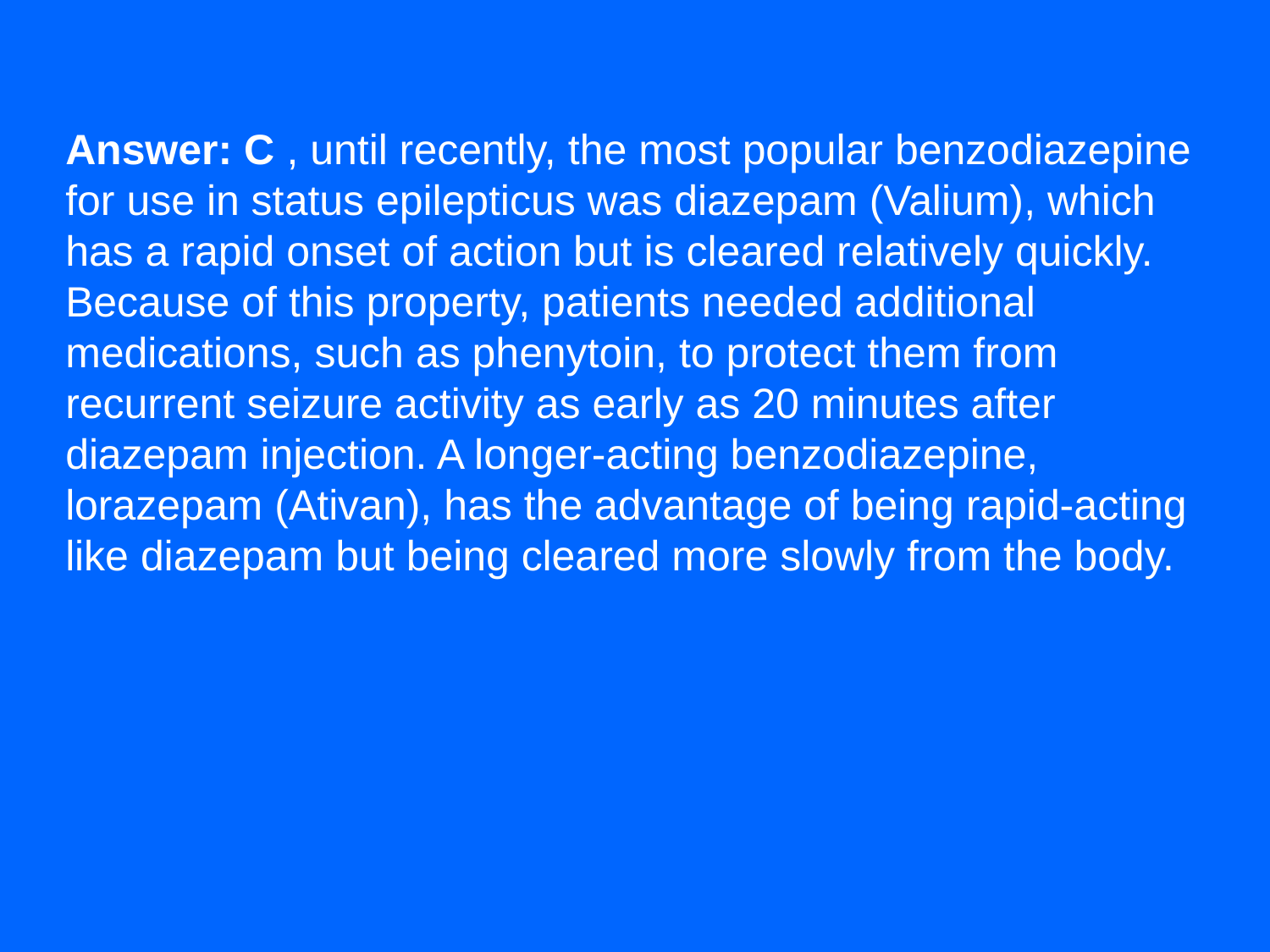

Answer: C , until recently, the most popular benzodiazepine for use in status epilepticus was diazepam (Valium), which has a rapid onset of action but is cleared relatively quickly. Because of this property, patients needed additional medications, such as phenytoin, to protect them from recurrent seizure activity as early as 20 minutes after diazepam injection. A longer-acting benzodiazepine, lorazepam (Ativan), has the advantage of being rapid-acting like diazepam but being cleared more slowly from the body.